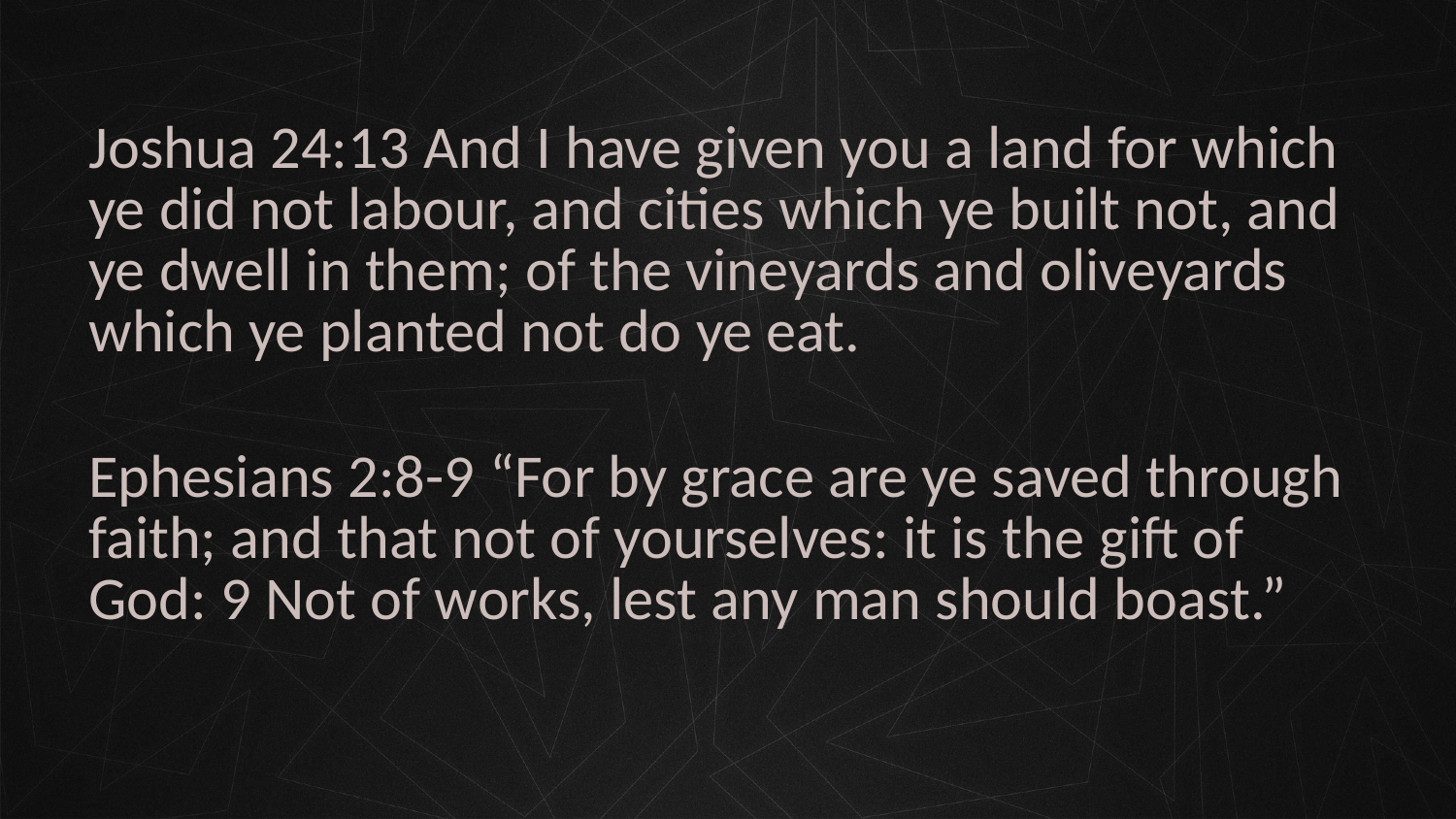

Joshua 24:13 And I have given you a land for which ye did not labour, and cities which ye built not, and ye dwell in them; of the vineyards and oliveyards which ye planted not do ye eat.

Ephesians 2:8-9 “For by grace are ye saved through faith; and that not of yourselves: it is the gift of God: 9 Not of works, lest any man should boast.”